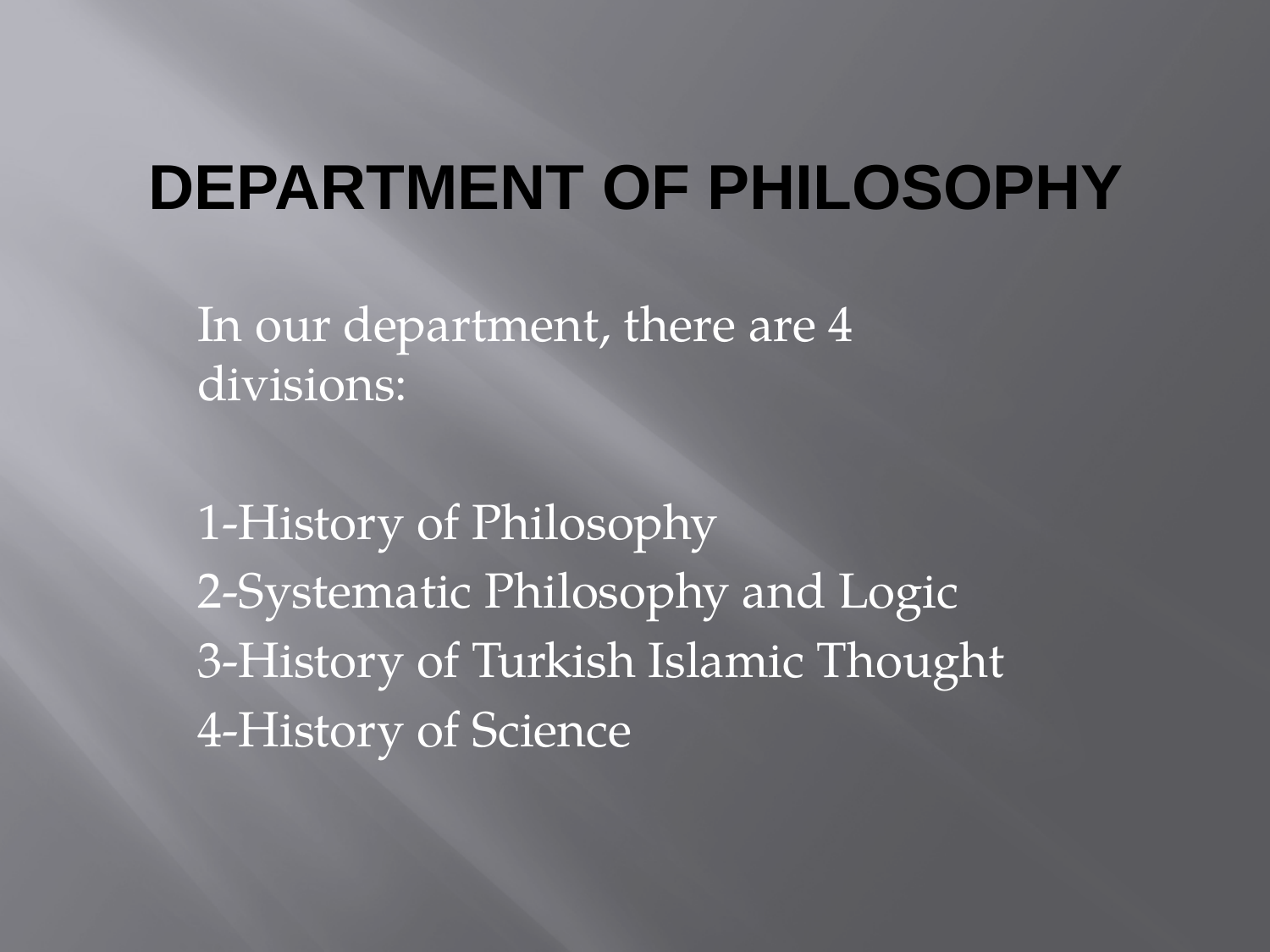

# DEPARTMENT OF PHILOSOPHY
In our department, there are 4 divisions:

1-History of Philosophy
2-Systematic Philosophy and Logic
3-History of Turkish Islamic Thought
4-History of Science